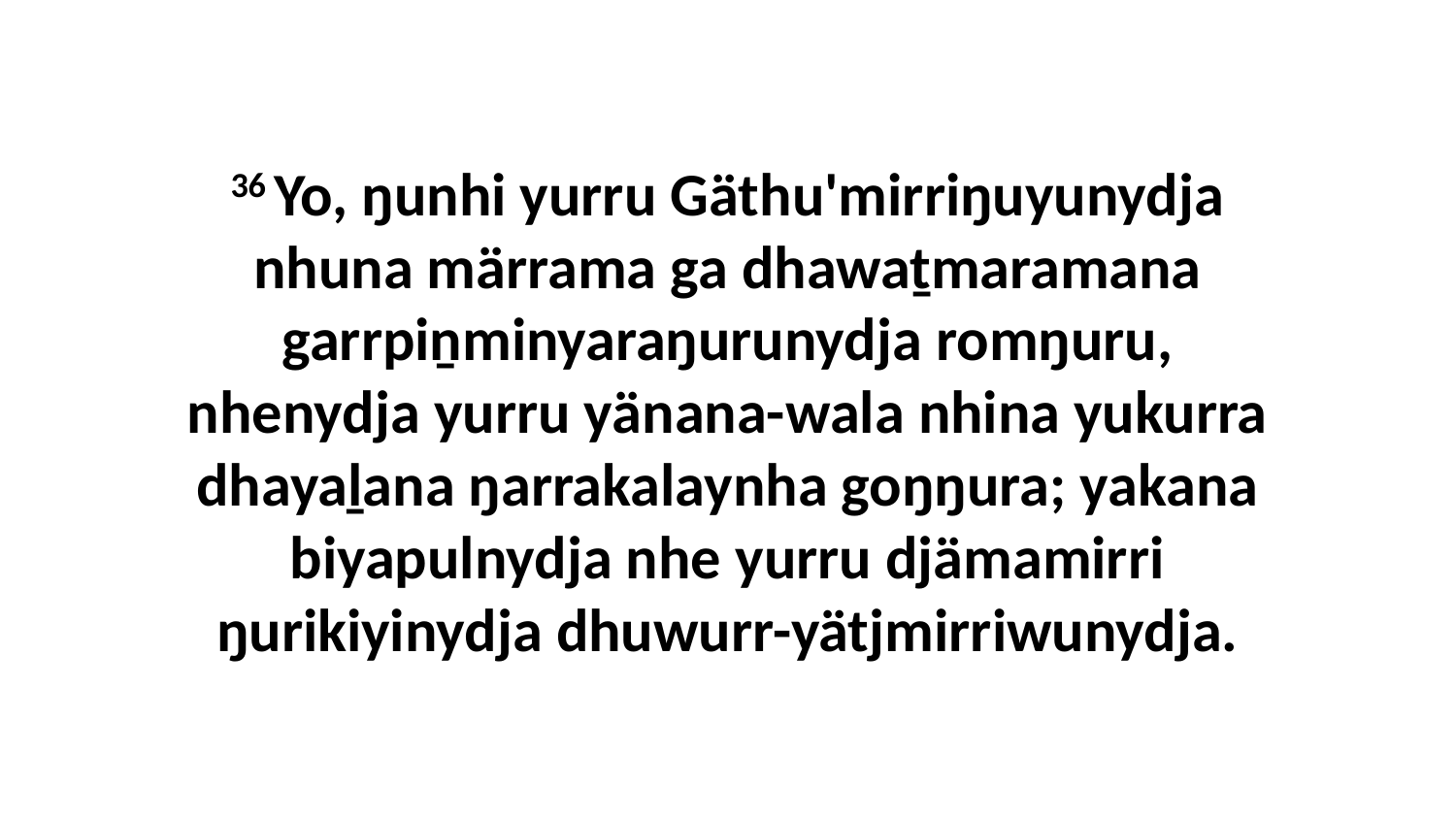

36 Yo, ŋunhi yurru Gäthu'mirriŋuyunydja nhuna märrama ga dhawaṯmaramana garrpiṉminyaraŋurunydja romŋuru, nhenydja yurru yänana-wala nhina yukurra dhayaḻana ŋarrakalaynha goŋŋura; yakana biyapulnydja nhe yurru djämamirri ŋurikiyinydja dhuwurr-yätjmirriwunydja.